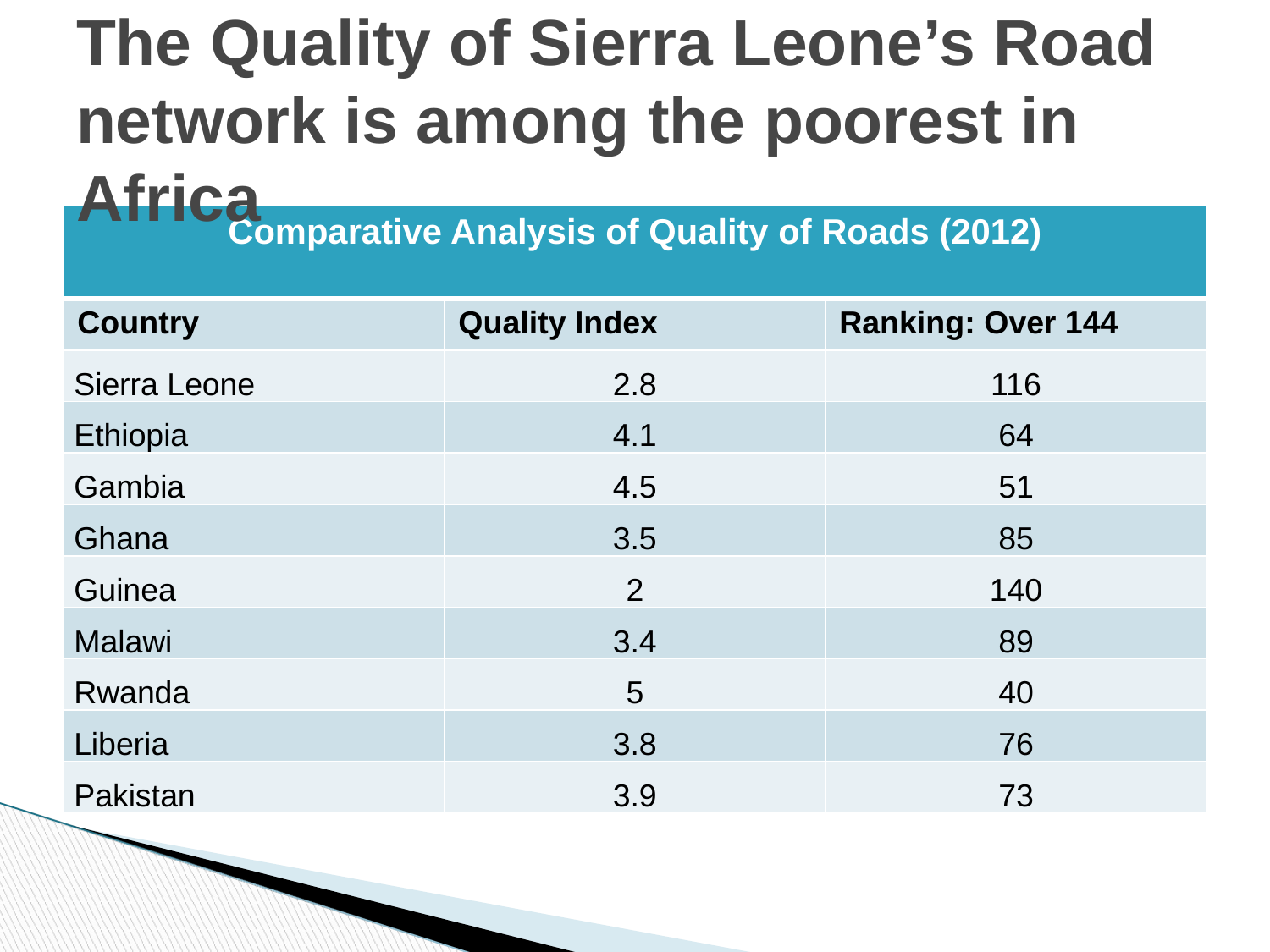

The Quality of Sierra Leone’s Road network is among the poorest in Africa
| Comparative Analysis of Quality of Roads (2012) |  |  |
| --- | --- | --- |
| Country | Quality Index | Ranking: Over 144 |
| Sierra Leone | 2.8 | 116 |
| Ethiopia | 4.1 | 64 |
| Gambia | 4.5 | 51 |
| Ghana | 3.5 | 85 |
| Guinea | 2 | 140 |
| Malawi | 3.4 | 89 |
| Rwanda | 5 | 40 |
| Liberia | 3.8 | 76 |
| Pakistan | 3.9 | 73 |